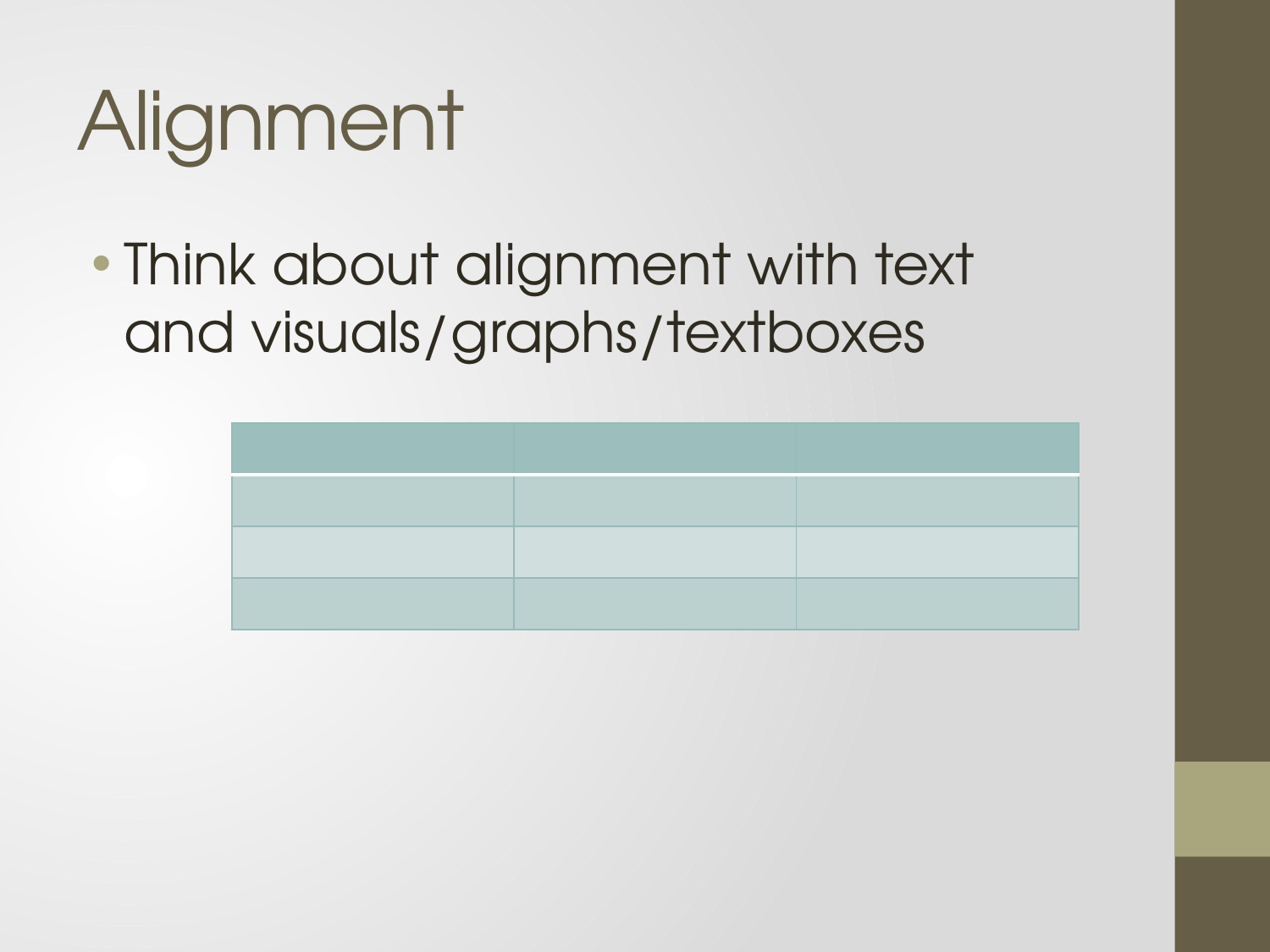

# Alignment
Think about alignment with text and visuals/graphs/textboxes
|  |  |  |
| --- | --- | --- |
|  |  |  |
|  |  |  |
|  |  |  |